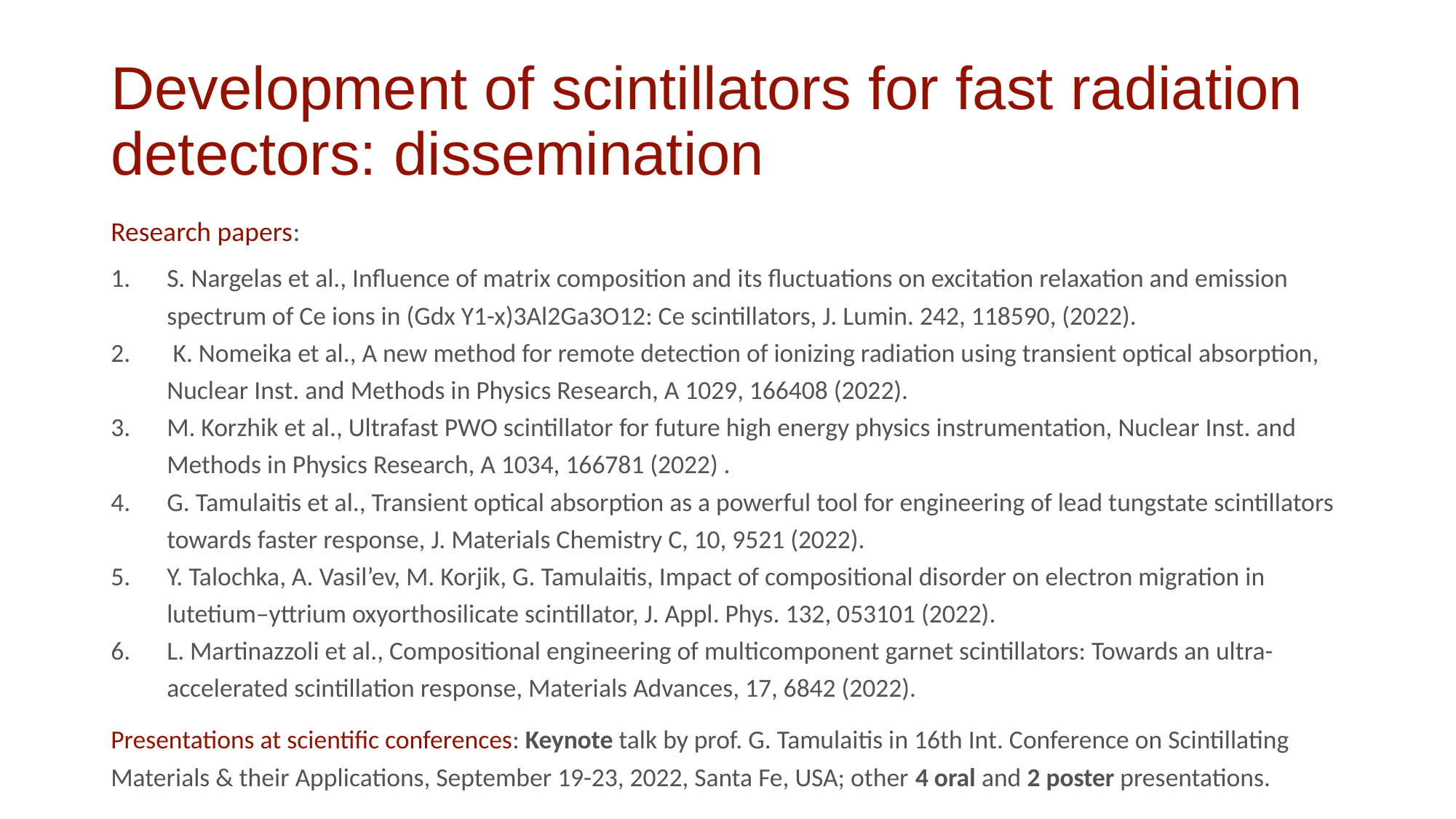

# Development of scintillators for fast radiation detectors: dissemination
Research papers:
S. Nargelas et al., Influence of matrix composition and its fluctuations on excitation relaxation and emission spectrum of Ce ions in (Gdx Y1-x)3Al2Ga3O12: Ce scintillators, J. Lumin. 242, 118590, (2022).
 K. Nomeika et al., A new method for remote detection of ionizing radiation using transient optical absorption, Nuclear Inst. and Methods in Physics Research, A 1029, 166408 (2022).
M. Korzhik et al., Ultrafast PWO scintillator for future high energy physics instrumentation, Nuclear Inst. and Methods in Physics Research, A 1034, 166781 (2022) .
G. Tamulaitis et al., Transient optical absorption as a powerful tool for engineering of lead tungstate scintillators towards faster response, J. Materials Chemistry C, 10, 9521 (2022).
Y. Talochka, A. Vasil’ev, M. Korjik, G. Tamulaitis, Impact of compositional disorder on electron migration in lutetium–yttrium oxyorthosilicate scintillator, J. Appl. Phys. 132, 053101 (2022).
L. Martinazzoli et al., Compositional engineering of multicomponent garnet scintillators: Towards an ultra-accelerated scintillation response, Materials Advances, 17, 6842 (2022).
Presentations at scientific conferences: Keynote talk by prof. G. Tamulaitis in 16th Int. Conference on Scintillating Materials & their Applications, September 19-23, 2022, Santa Fe, USA; other 4 oral and 2 poster presentations.